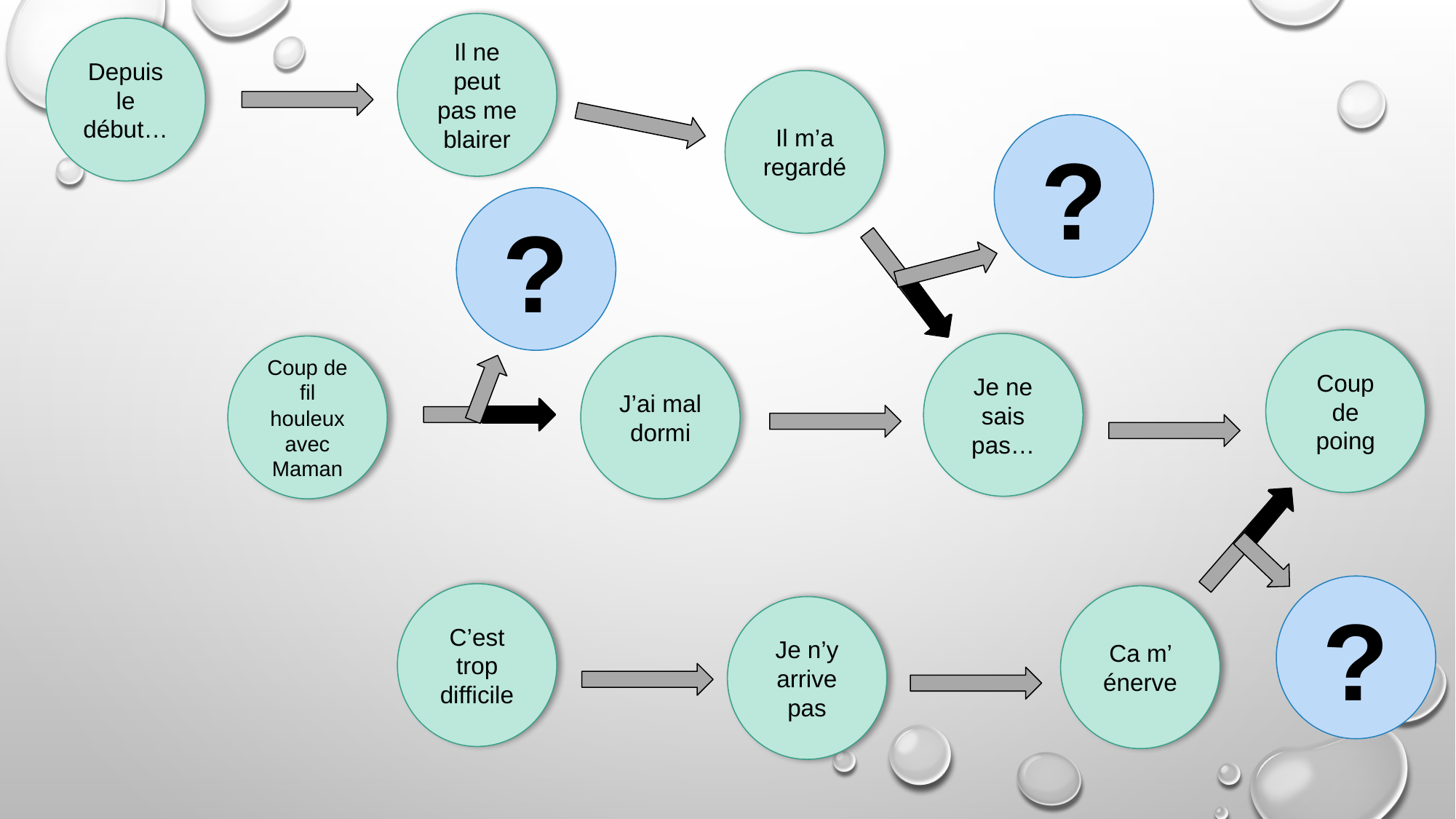

Il ne peut pas me blairer
Depuis le début…
Il m’a regardé

?
?

Coup de poing
Je ne sais pas…
Coup de fil houleux avec Maman
J’ai mal dormi

?
C’est trop difficile
Ca m’ énerve
Je n’y arrive pas